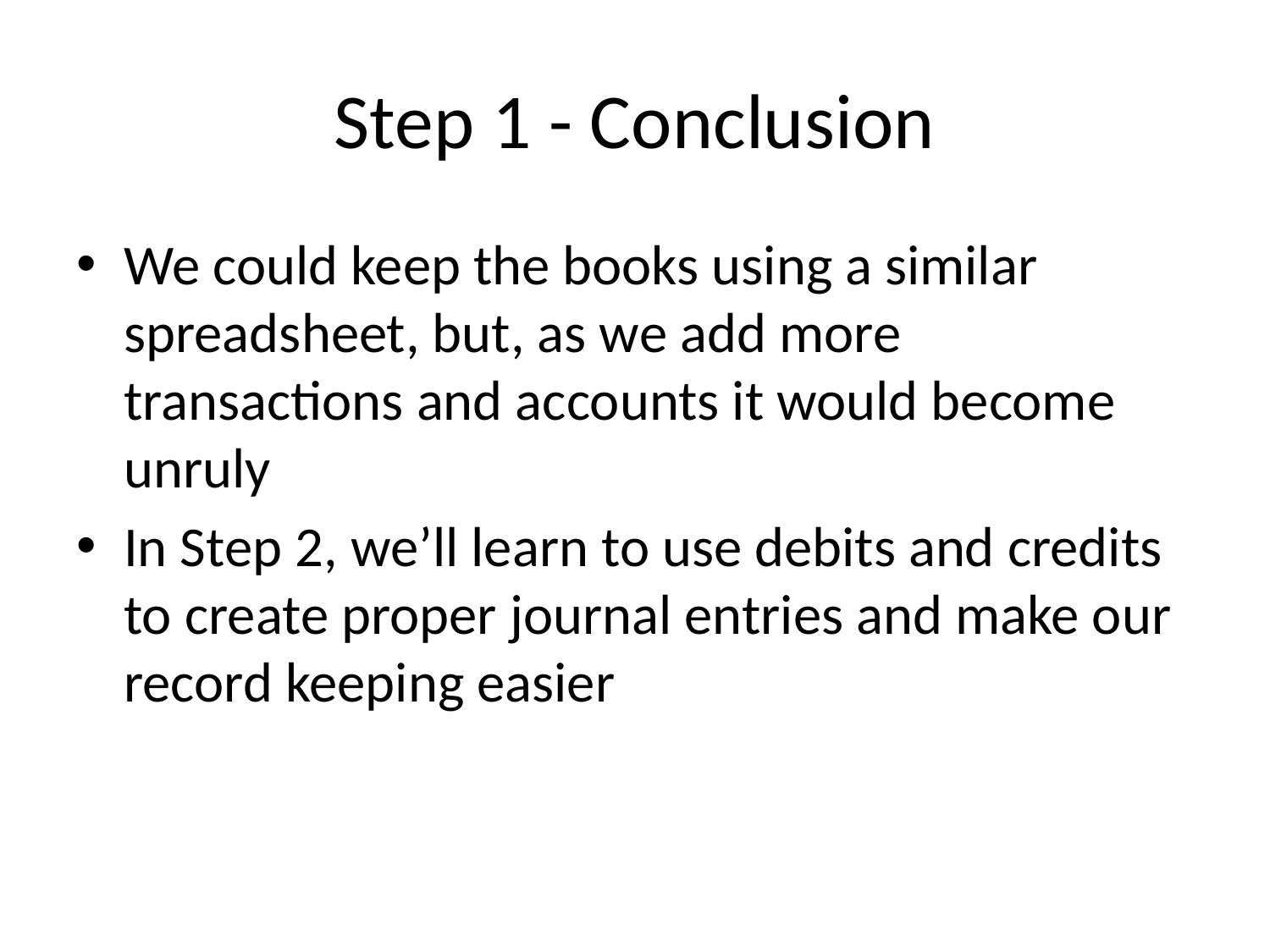

# Step 1 - Conclusion
We could keep the books using a similar spreadsheet, but, as we add more transactions and accounts it would become unruly
In Step 2, we’ll learn to use debits and credits to create proper journal entries and make our record keeping easier